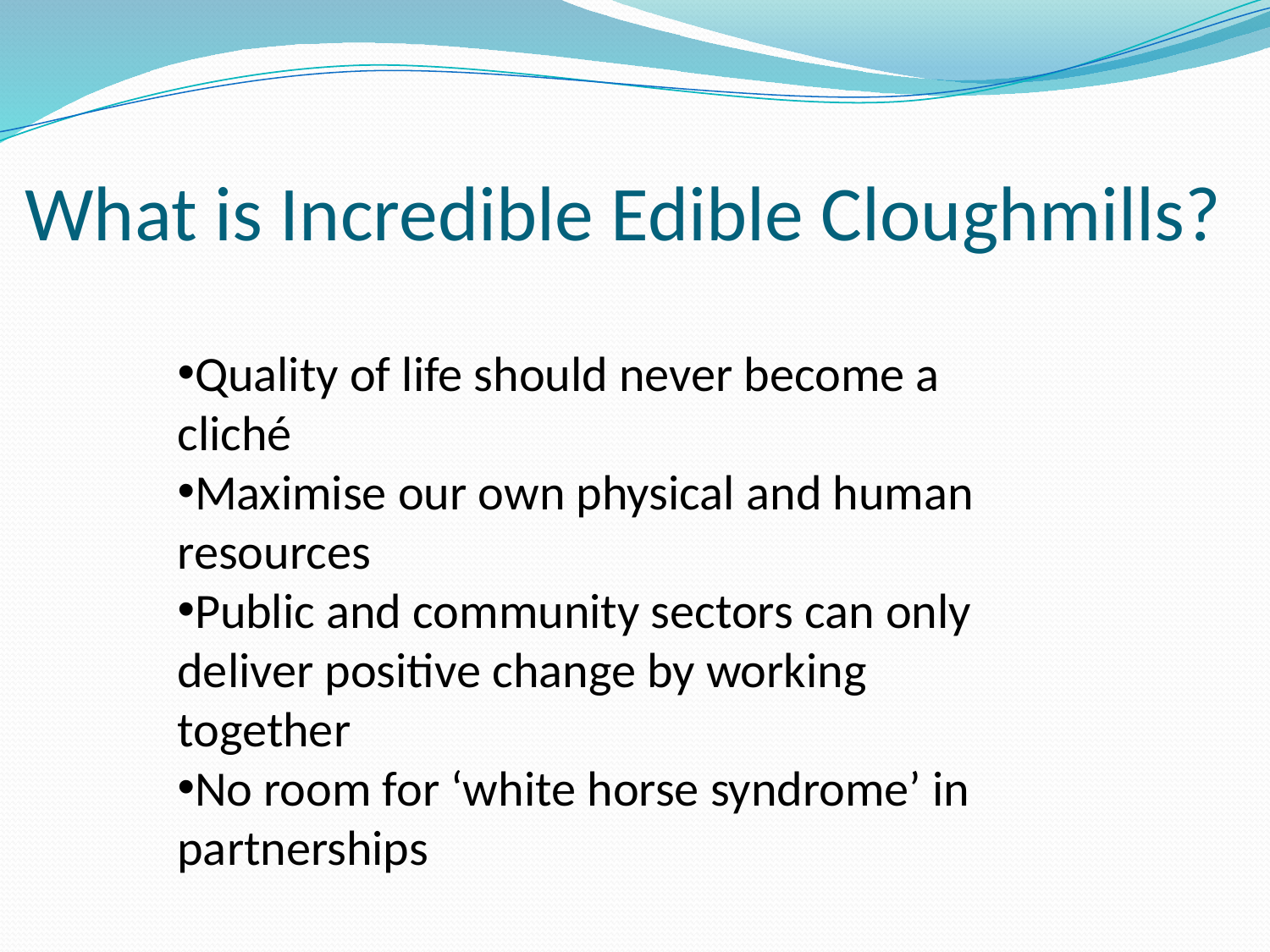

# What is Incredible Edible Cloughmills?
Quality of life should never become a cliché
Maximise our own physical and human resources
Public and community sectors can only deliver positive change by working together
No room for ‘white horse syndrome’ in partnerships